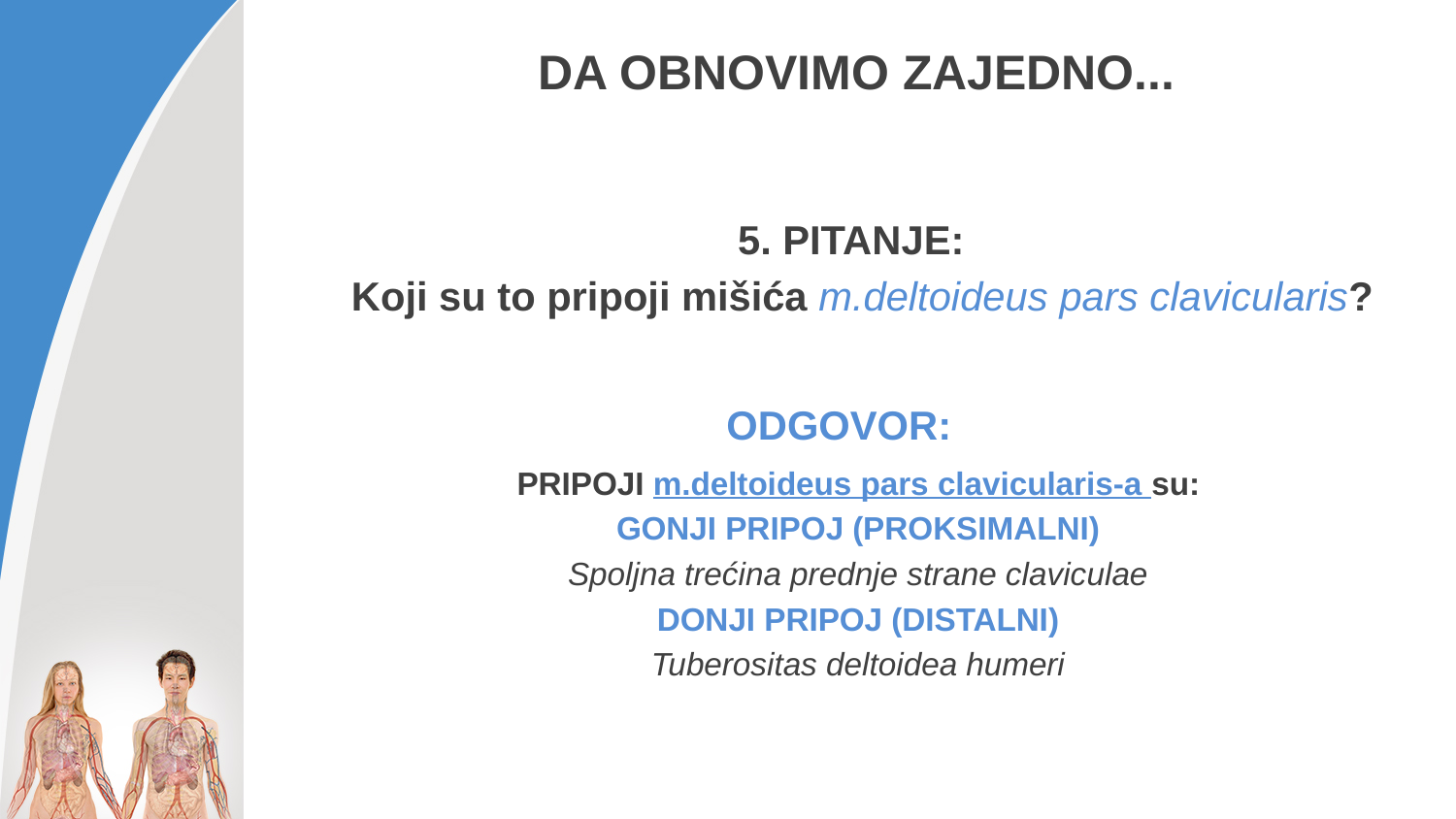

# DA OBNOVIMO ZAJEDNO...
5. PITANJE:
  Koji su to pripoji mišića m.deltoideus pars clavicularis?

                    ODGOVOR:
PRIPOJI m.deltoideus pars clavicularis-a su:
GONJI PRIPOJ (PROKSIMALNI)
Spoljna trećina prednje strane claviculae
DONJI PRIPOJ (DISTALNI)
Tuberositas deltoidea humeri